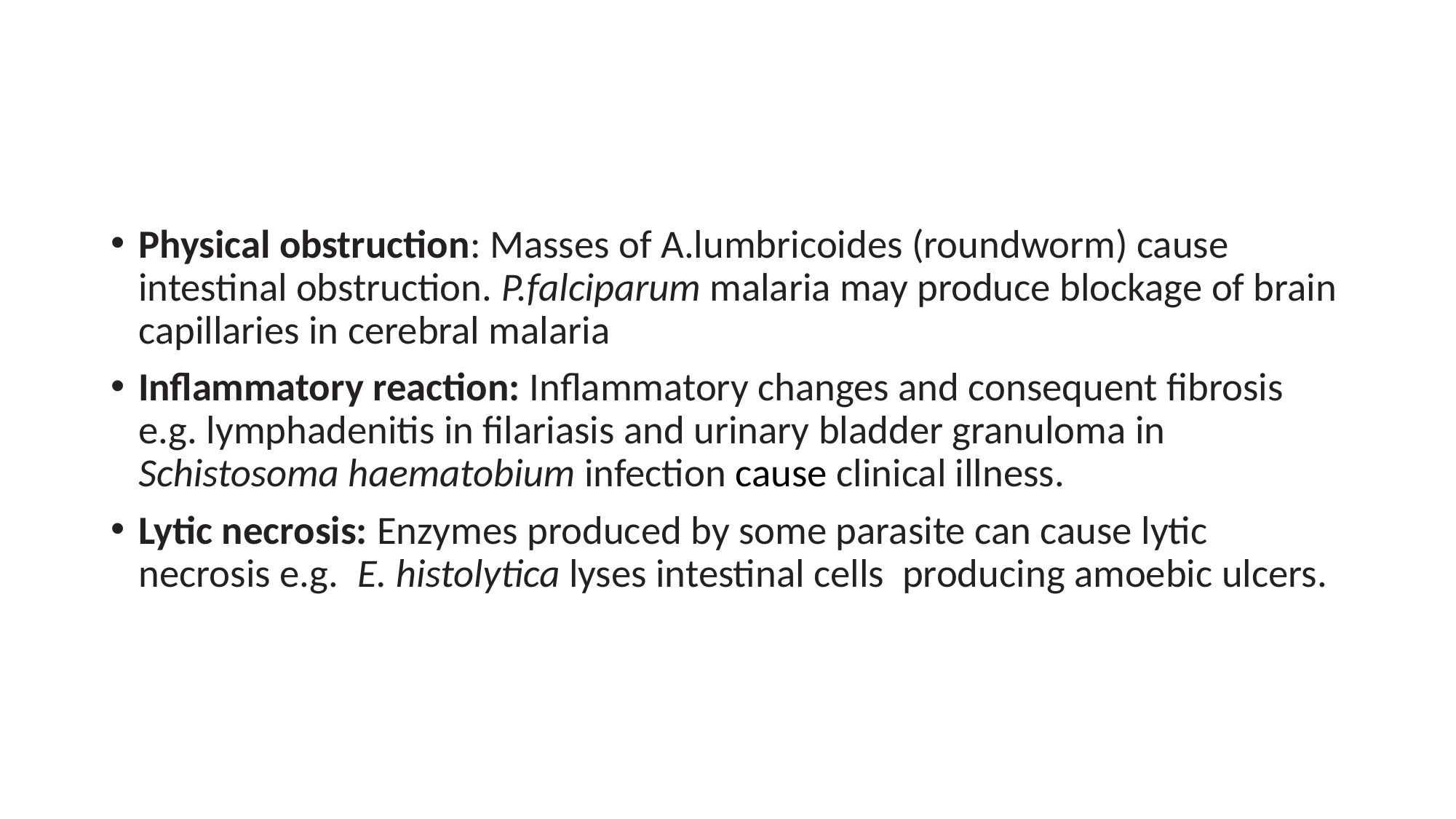

Physical obstruction: Masses of A.lumbricoides (roundworm) cause intestinal obstruction. P.falciparum malaria may produce blockage of brain capillaries in cerebral malaria
Inﬂammatory reaction: Inﬂammatory changes and consequent fibrosis e.g. lymphadenitis in filariasis and urinary bladder granuloma in Schistosoma haematobium infection cause clinical illness.
Lytic necrosis: Enzymes produced by some parasite can cause lytic necrosis e.g.  E. histolytica lyses intestinal cells  producing amoebic ulcers.